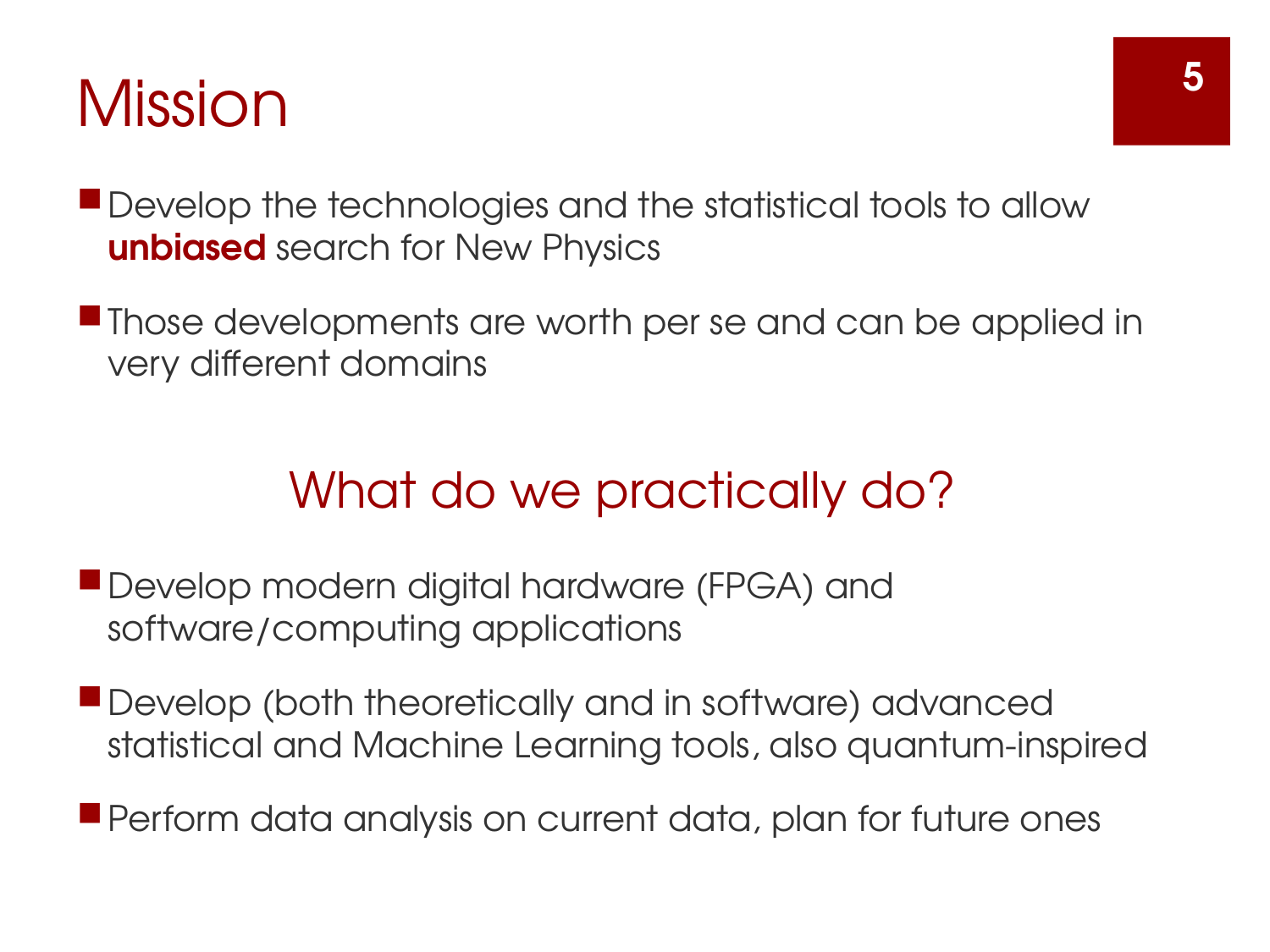

# Mission
5
Develop the technologies and the statistical tools to allow unbiased search for New Physics
Those developments are worth per se and can be applied in very different domains

Develop modern digital hardware (FPGA) and software/computing applications
Develop (both theoretically and in software) advanced statistical and Machine Learning tools, also quantum-inspired
Perform data analysis on current data, plan for future ones

What do we practically do?